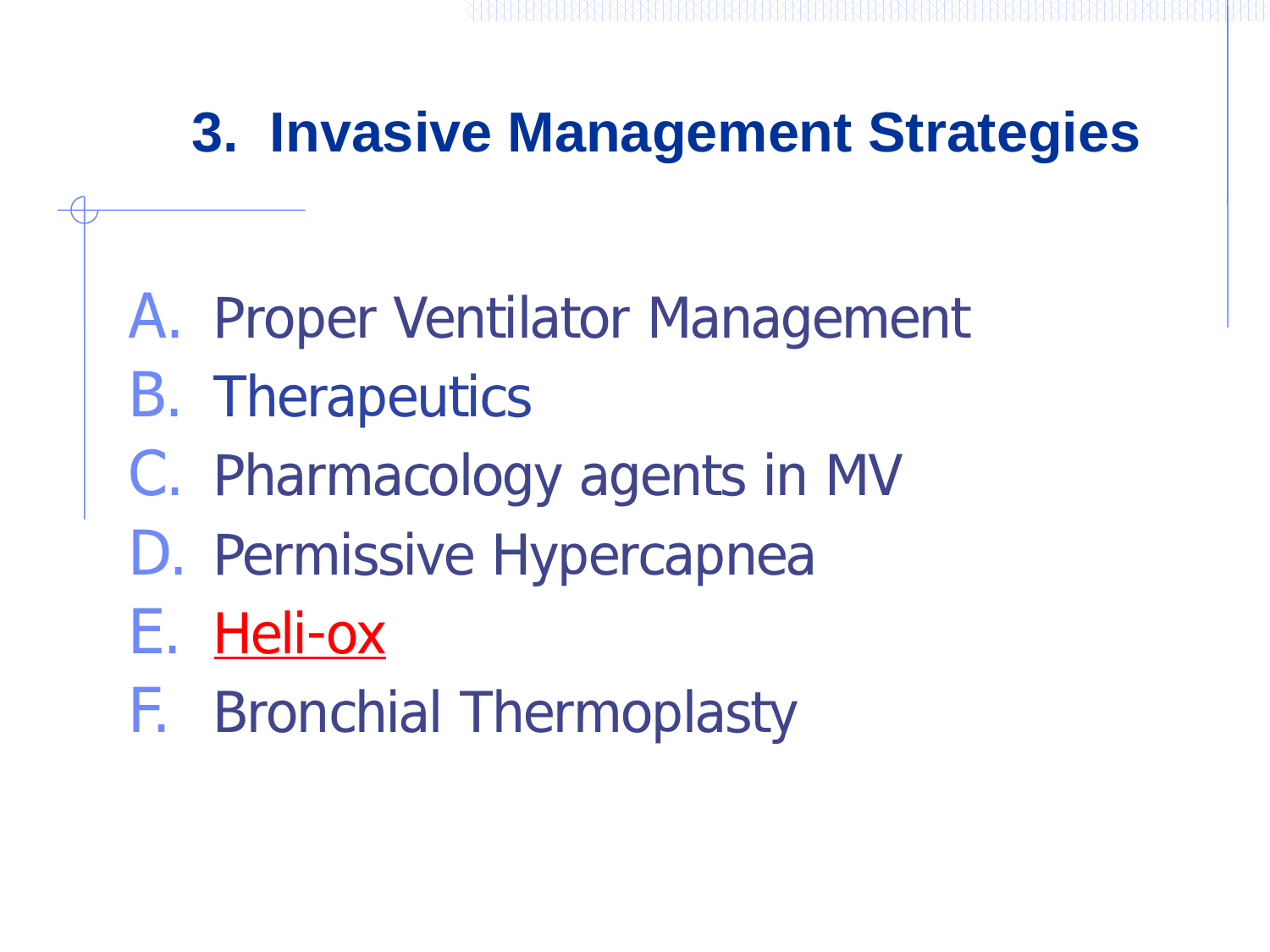

# 3.  Invasive Management Strategies
Proper Ventilator Management
Therapeutics
Pharmacology agents in MV
Permissive Hypercapnea
Heli-ox
Bronchial Thermoplasty